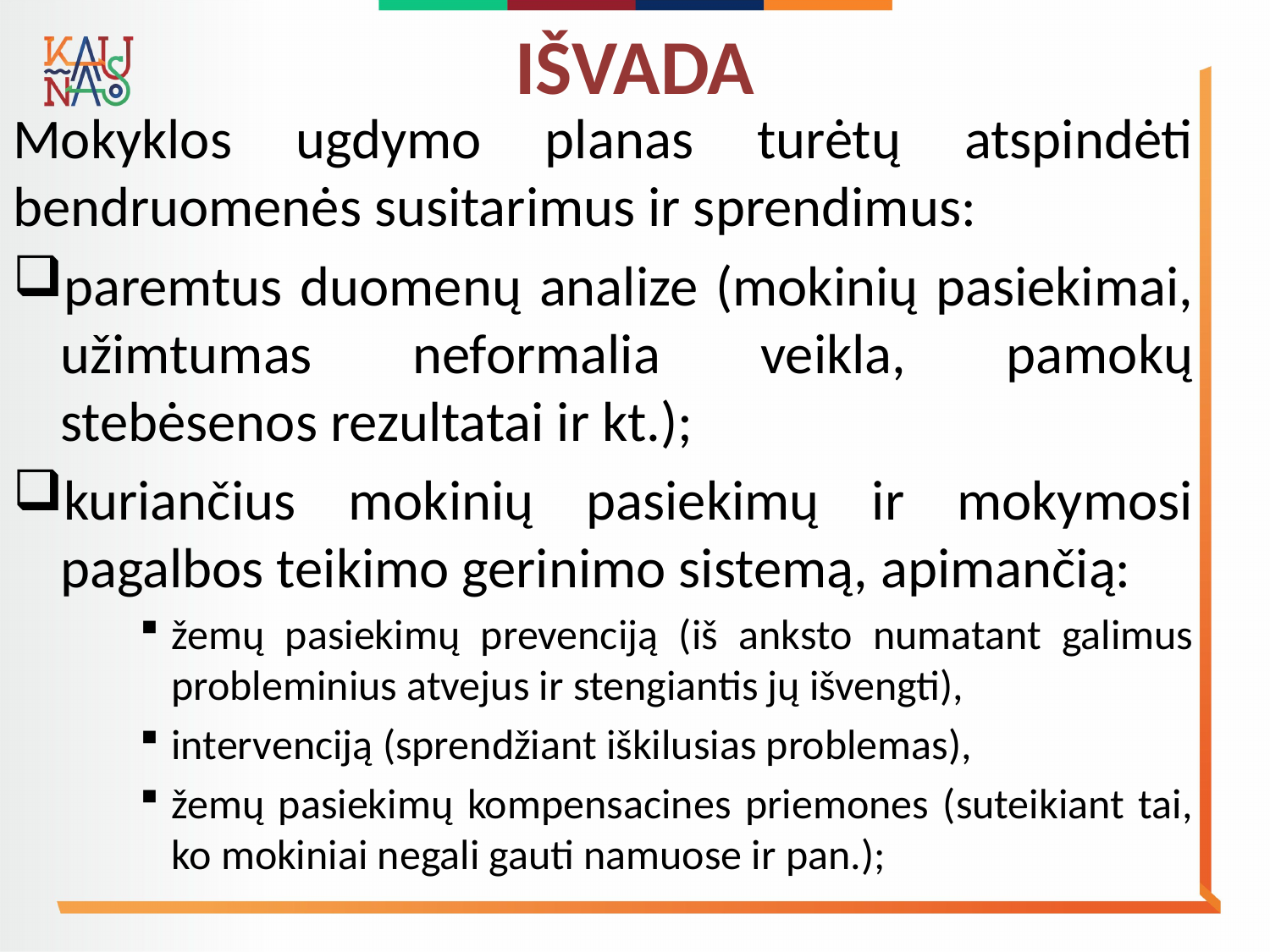

# IŠVADA
Mokyklos ugdymo planas turėtų atspindėti bendruomenės susitarimus ir sprendimus:
paremtus duomenų analize (mokinių pasiekimai, užimtumas neformalia veikla, pamokų stebėsenos rezultatai ir kt.);
kuriančius mokinių pasiekimų ir mokymosi pagalbos teikimo gerinimo sistemą, apimančią:
žemų pasiekimų prevenciją (iš anksto numatant galimus probleminius atvejus ir stengiantis jų išvengti),
intervenciją (sprendžiant iškilusias problemas),
žemų pasiekimų kompensacines priemones (suteikiant tai, ko mokiniai negali gauti namuose ir pan.);